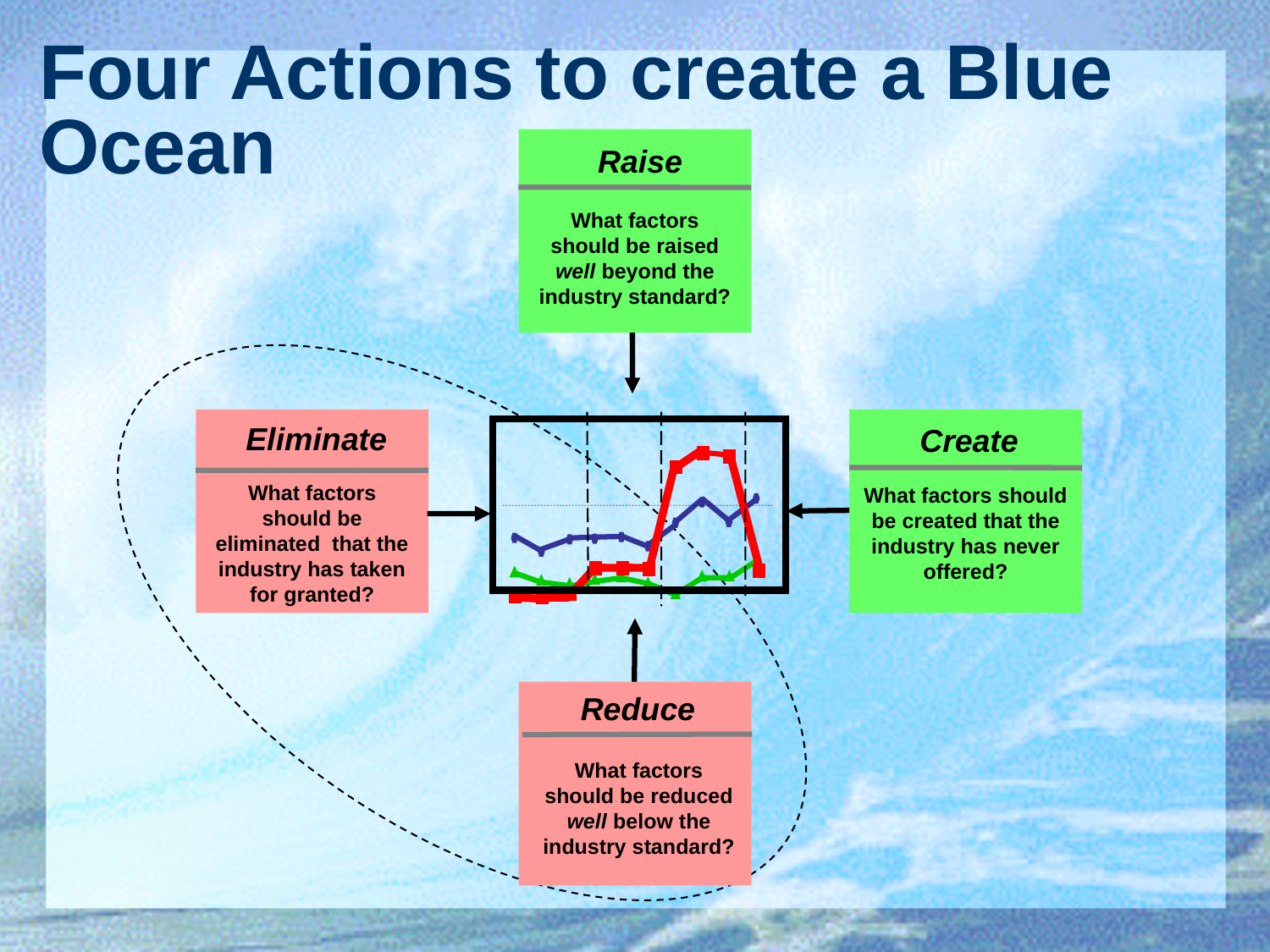

Four Actions to create a Blue Ocean

Raise

What factors should be raised well beyond the industry standard?

Eliminate

What factors should be eliminated  that the industry has taken for granted?

Create

What factors should be created that the industry has never offered?

Reduce

What factors should be reduced well below the industry standard?